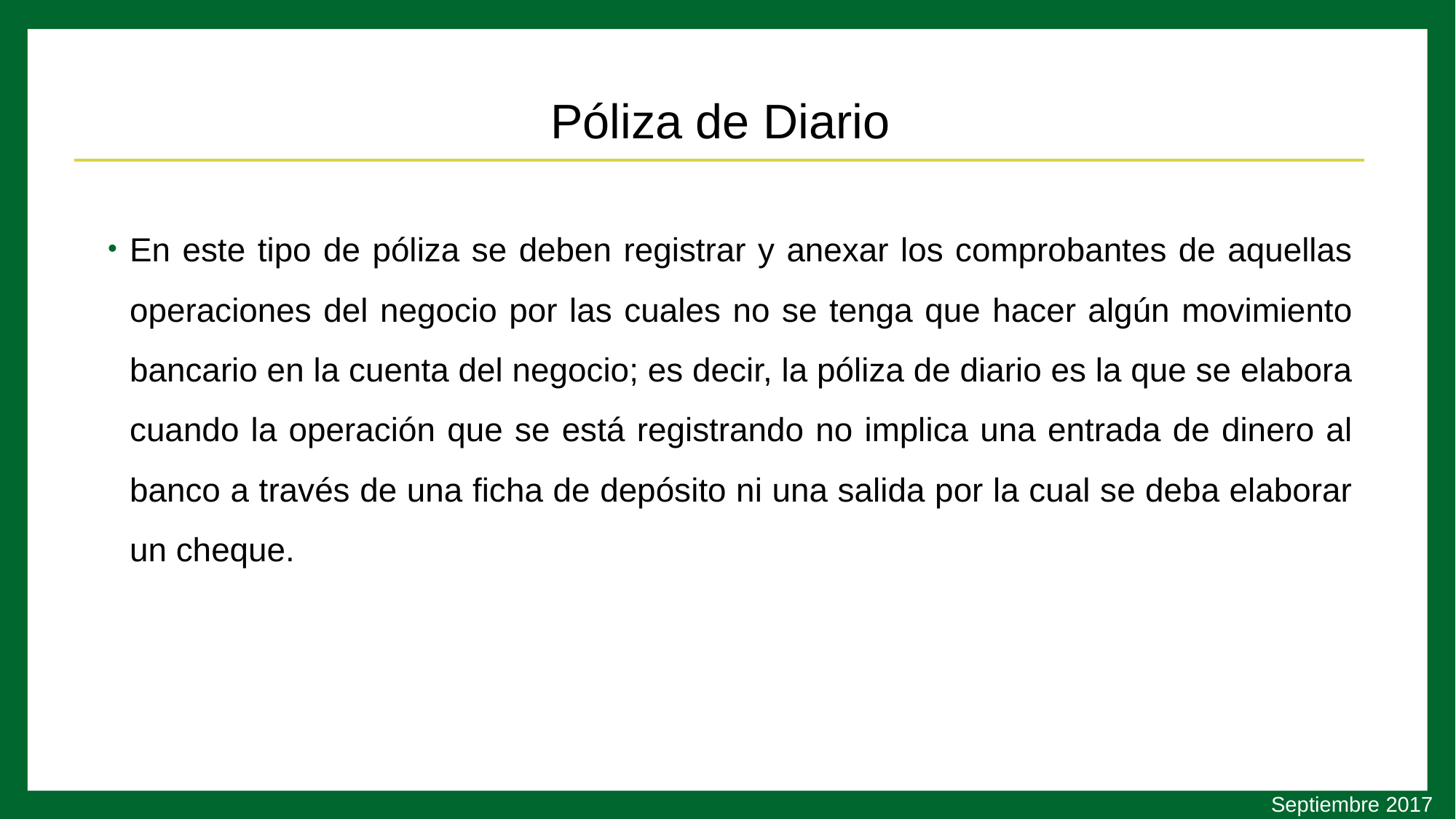

# Póliza de Diario
En este tipo de póliza se deben registrar y anexar los comprobantes de aquellas operaciones del negocio por las cuales no se tenga que hacer algún movimiento bancario en la cuenta del negocio; es decir, la póliza de diario es la que se elabora cuando la operación que se está registrando no implica una entrada de dinero al banco a través de una ficha de depósito ni una salida por la cual se deba elaborar un cheque.
Septiembre 2017